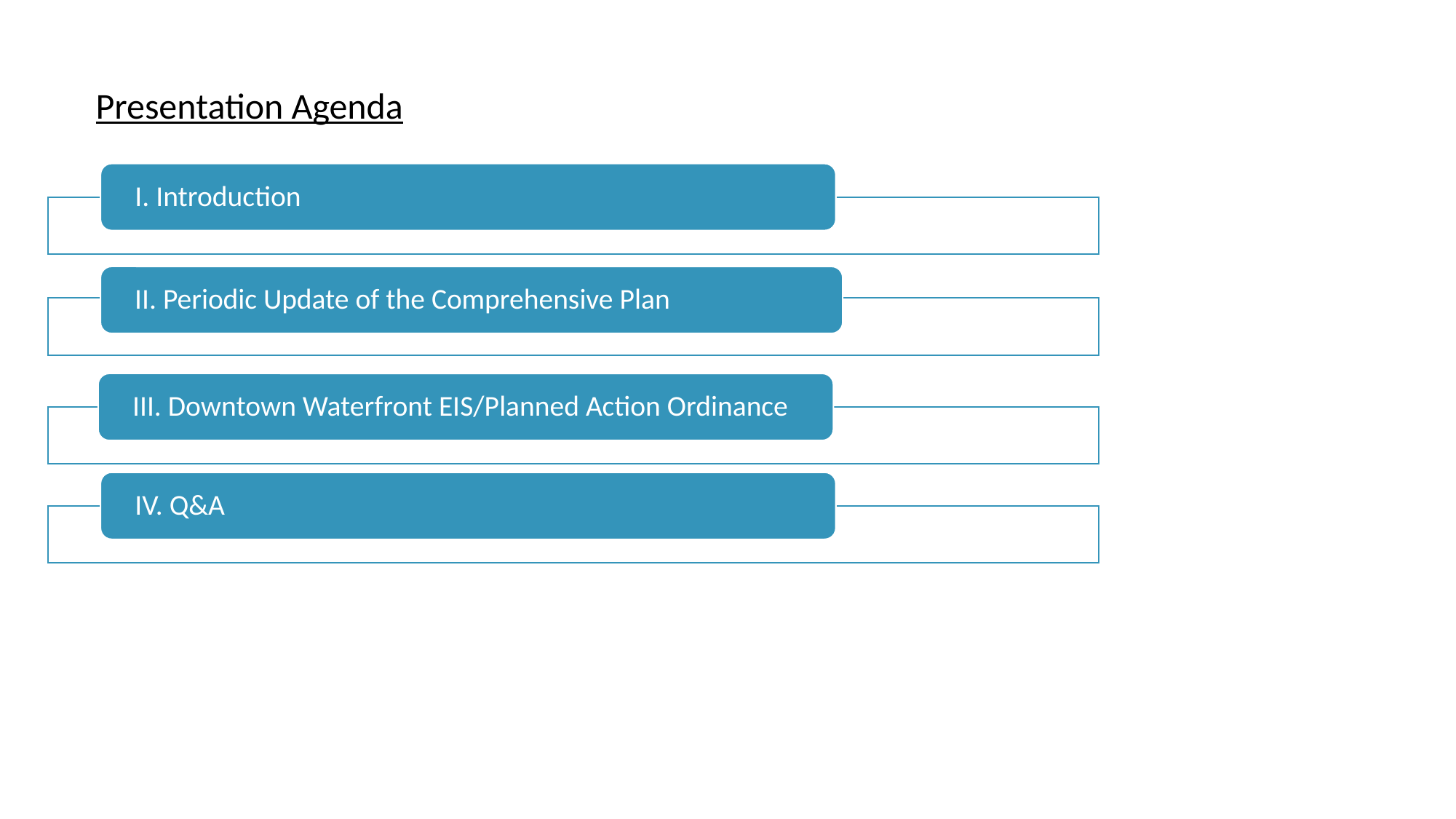

Presentation Agenda
I. Introduction

II. Periodic Update of the Comprehensive Plan
III. Downtown Waterfront EIS/Planned Action Ordinance
IV. Q&A